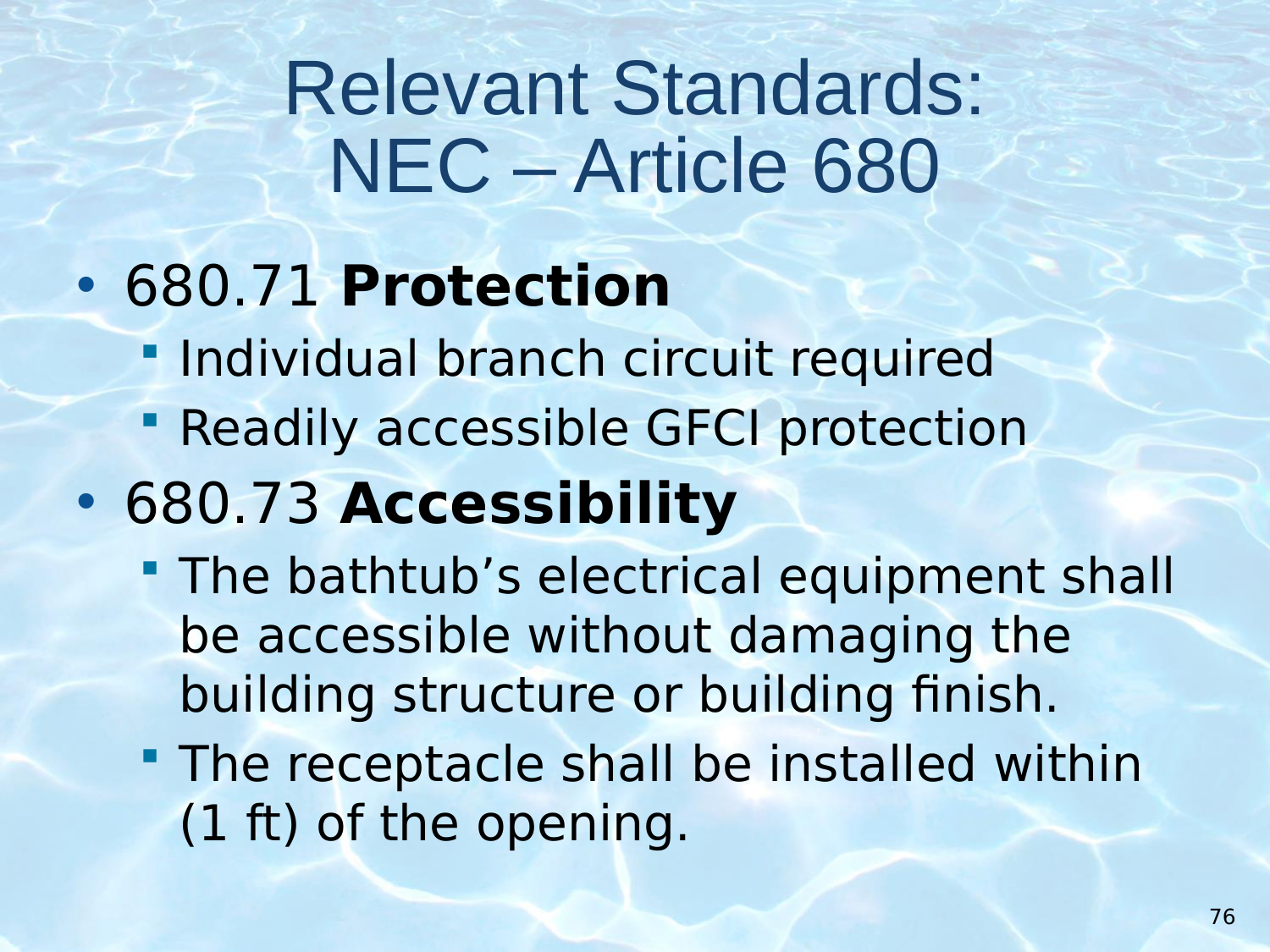

# Relevant Standards: NEC – Article 680
680.71 Protection
Individual branch circuit required
Readily accessible GFCI protection
680.73 Accessibility
The bathtub’s electrical equipment shall be accessible without damaging the building structure or building finish.
The receptacle shall be installed within  (1 ft) of the opening.
76